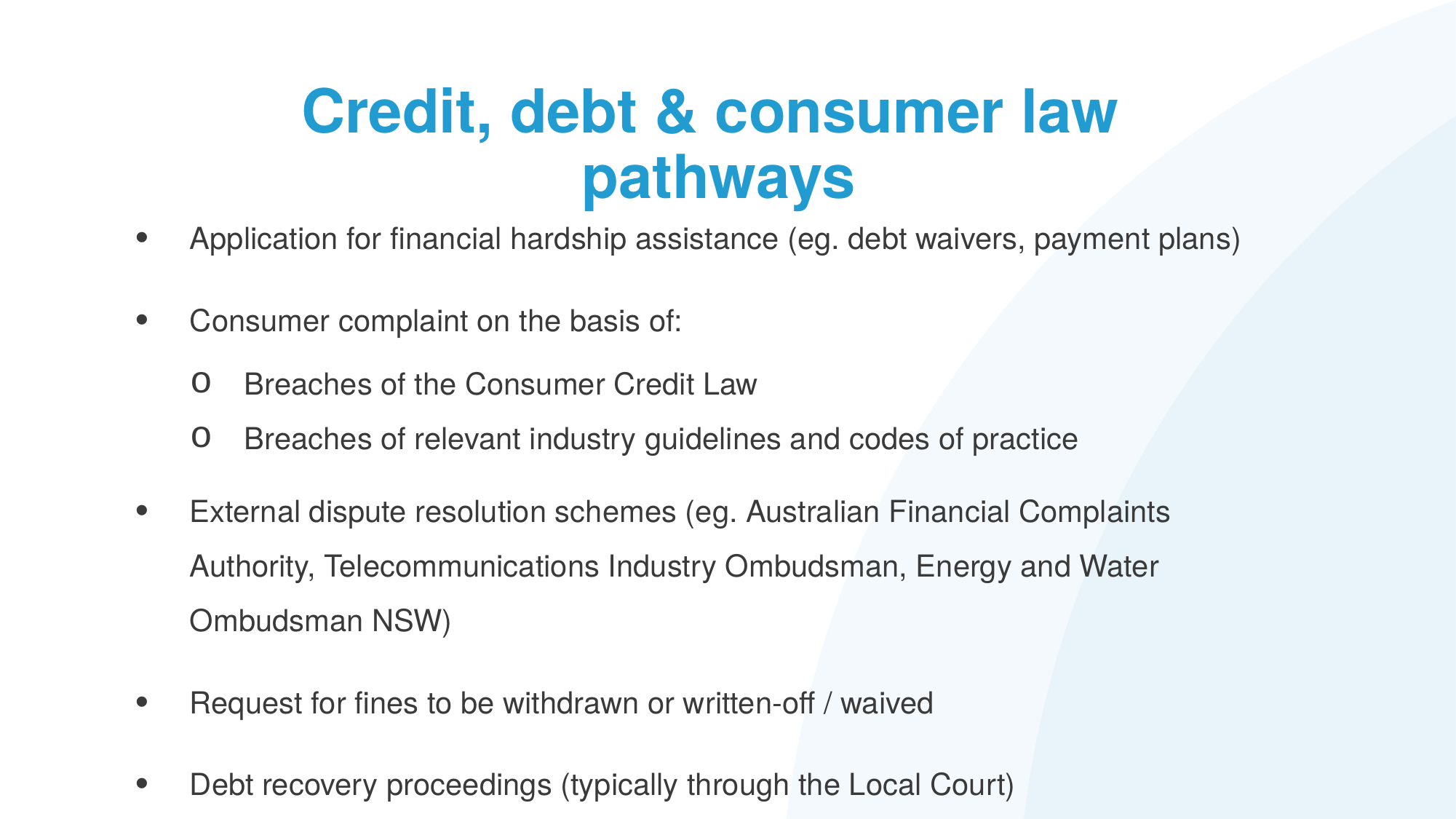

# Credit, debt & consumer law pathways
Application for financial hardship assistance (eg. debt waivers, payment plans)
Consumer complaint on the basis of:
Breaches of the Consumer Credit Law
Breaches of relevant industry guidelines and codes of practice
External dispute resolution schemes (eg. Australian Financial Complaints Authority, Telecommunications Industry Ombudsman, Energy and Water Ombudsman NSW)
Request for fines to be withdrawn or written-off / waived
Debt recovery proceedings (typically through the Local Court)